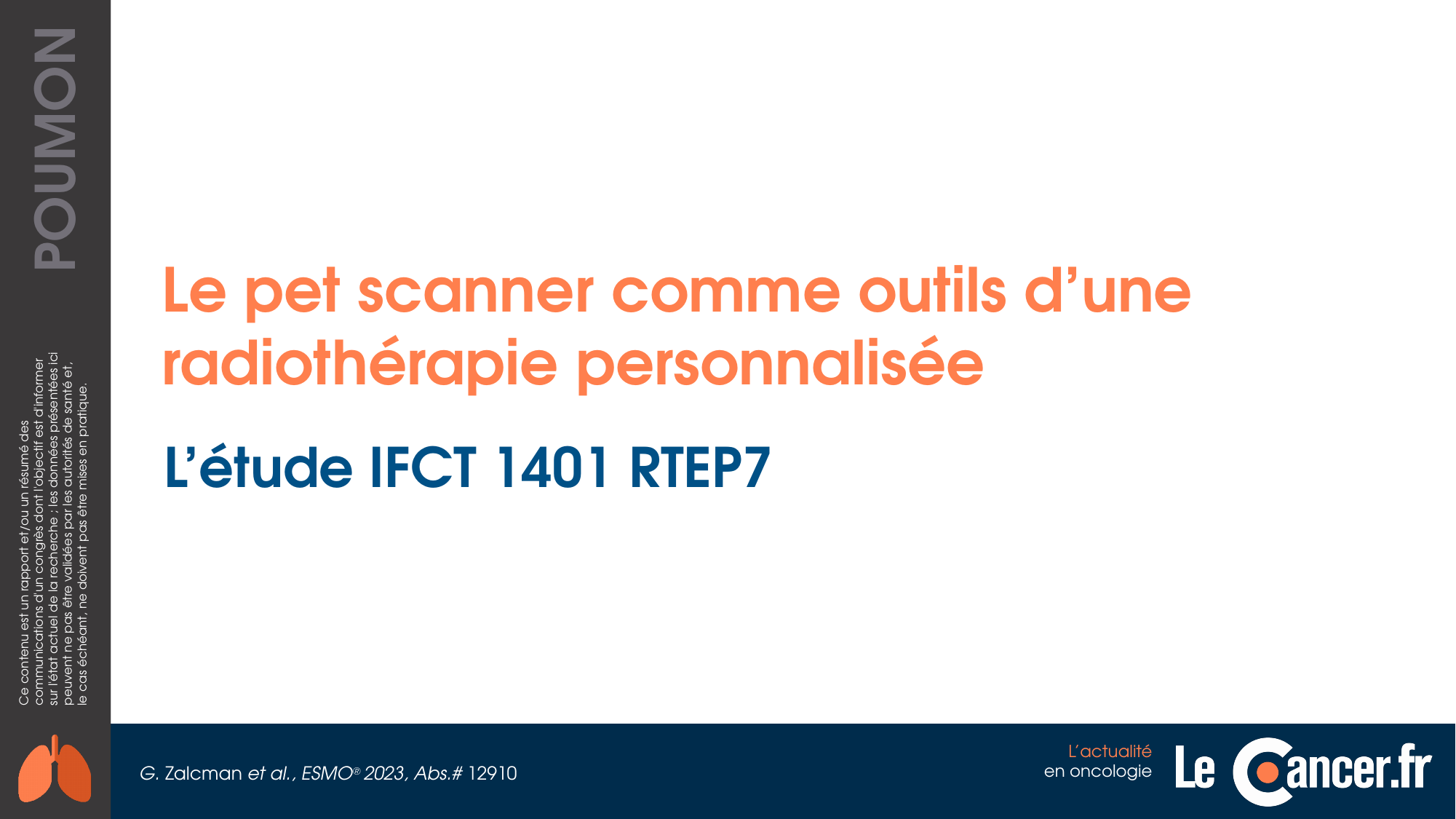

Le pet scanner comme outils d’une radiothérapie personnalisée
L’étude IFCT 1401 RTEP7
G. Zalcman et al., ESMO® 2023, Abs.# 12910